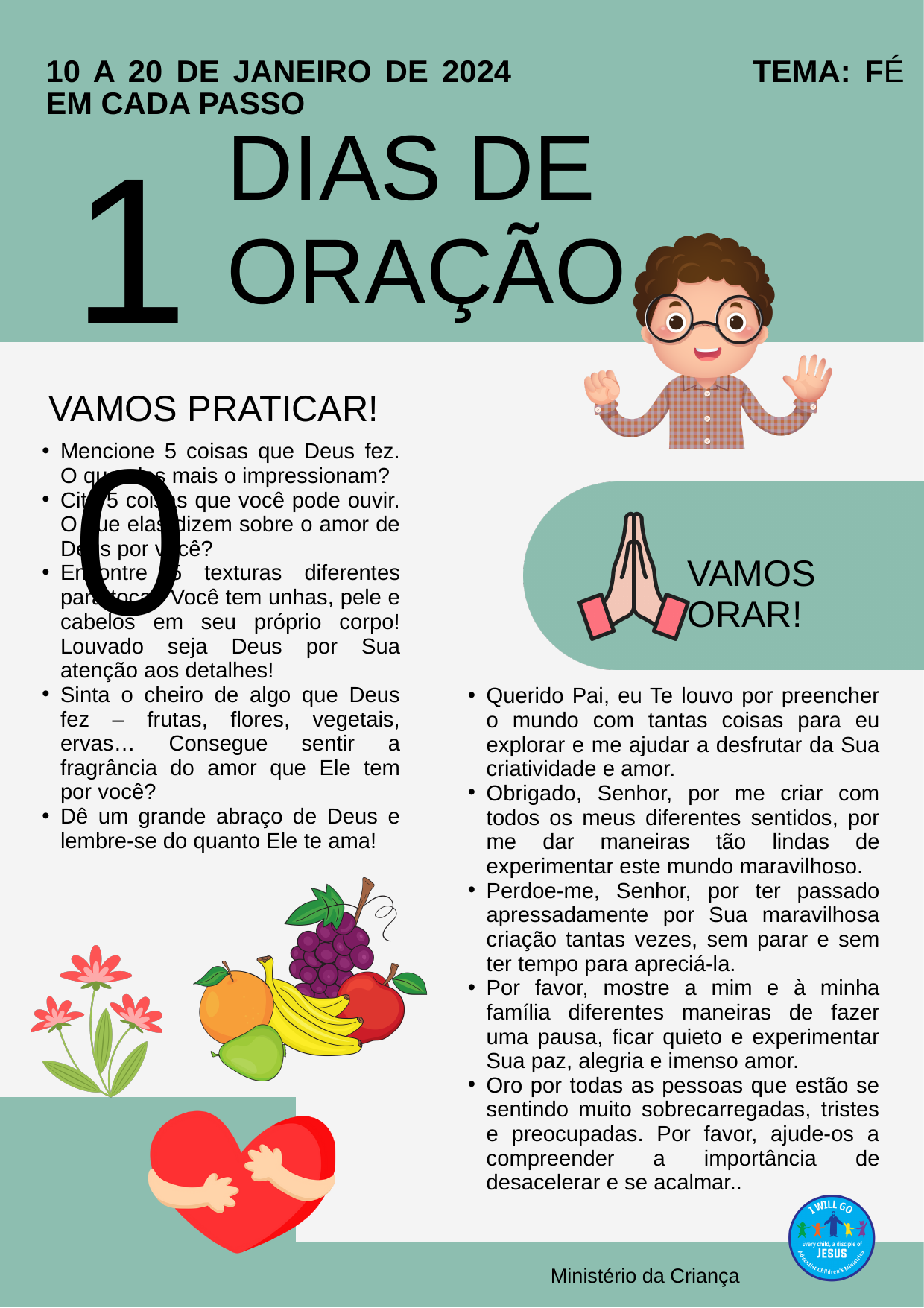

10 A 20 DE JANEIRO DE 2024		 	TEMA: FÉ EM CADA PASSO
10
DIAS DE ORAÇÃO

VAMOS PRATICAR!
Mencione 5 coisas que Deus fez. O que elas mais o impressionam?
Cite 5 coisas que você pode ouvir. O que elas dizem sobre o amor de Deus por você?
Encontre 5 texturas diferentes para tocar. Você tem unhas, pele e cabelos em seu próprio corpo! Louvado seja Deus por Sua atenção aos detalhes!
Sinta o cheiro de algo que Deus fez – frutas, flores, vegetais, ervas… Consegue sentir a fragrância do amor que Ele tem por você?
Dê um grande abraço de Deus e lembre-se do quanto Ele te ama!

VAMOS ORAR!
Querido Pai, eu Te louvo por preencher o mundo com tantas coisas para eu explorar e me ajudar a desfrutar da Sua criatividade e amor.
Obrigado, Senhor, por me criar com todos os meus diferentes sentidos, por me dar maneiras tão lindas de experimentar este mundo maravilhoso.
Perdoe-me, Senhor, por ter passado apressadamente por Sua maravilhosa criação tantas vezes, sem parar e sem ter tempo para apreciá-la.
Por favor, mostre a mim e à minha família diferentes maneiras de fazer uma pausa, ficar quieto e experimentar Sua paz, alegria e imenso amor.
Oro por todas as pessoas que estão se sentindo muito sobrecarregadas, tristes e preocupadas. Por favor, ajude-os a compreender a importância de desacelerar e se acalmar..

Ministério da Criança